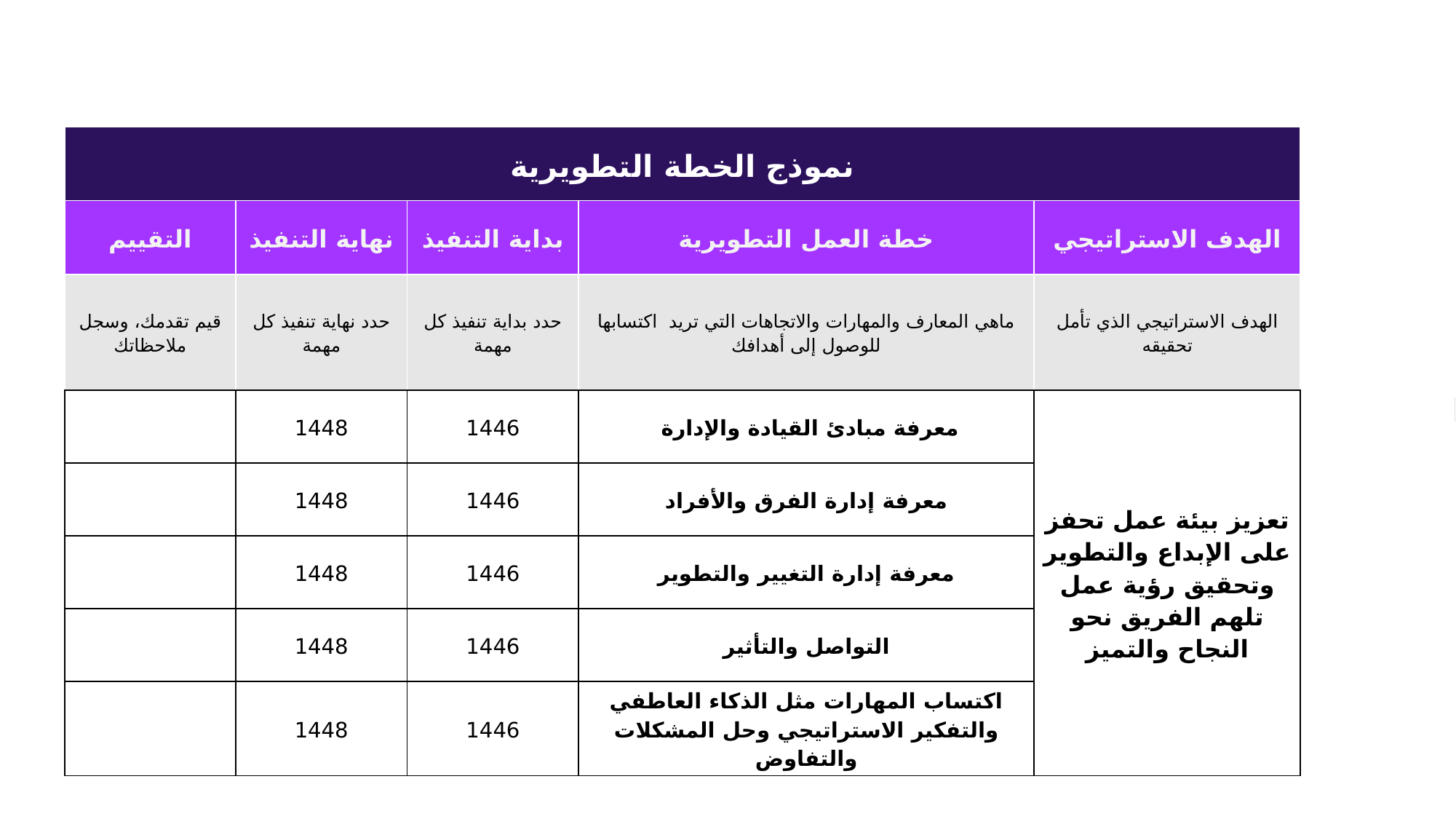

| نموذج الخطة التطويرية |  |  |  |  |
| --- | --- | --- | --- | --- |
| التقييم | نهاية التنفيذ | بداية التنفيذ | خطة العمل التطويرية | الهدف الاستراتيجي |
| قيم تقدمك، وسجل ملاحظاتك | حدد نهاية تنفيذ كل مهمة | حدد بداية تنفيذ كل مهمة | ماهي المعارف والمهارات والاتجاهات التي تريد اكتسابها للوصول إلى أهدافك | الهدف الاستراتيجي الذي تأمل تحقيقه |
|  | 1448 | 1446 | معرفة مبادئ القيادة والإدارة | تعزيز بيئة عمل تحفز على الإبداع والتطوير وتحقيق رؤية عمل تلهم الفريق نحو النجاح والتميز |
|  | 1448 | 1446 | معرفة إدارة الفرق والأفراد |  |
|  | 1448 | 1446 | معرفة إدارة التغيير والتطوير |  |
|  | 1448 | 1446 | التواصل والتأثير |  |
|  | 1448 | 1446 | اكتساب المهارات مثل الذكاء العاطفي والتفكير الاستراتيجي وحل المشكلات والتفاوض |  |